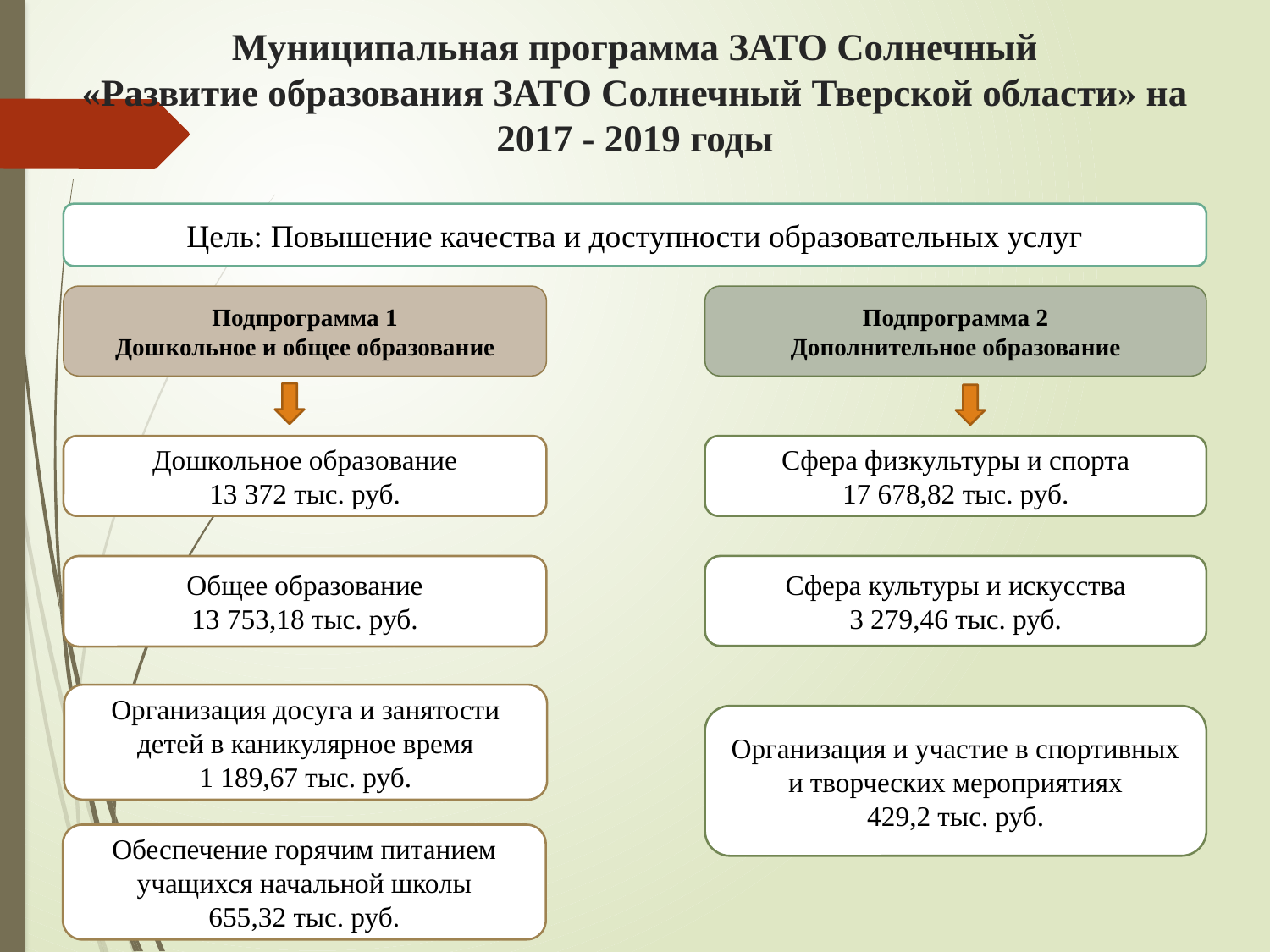

# Муниципальная программа ЗАТО Солнечный «Развитие образования ЗАТО Солнечный Тверской области» на 2017 - 2019 годы
Цель: Повышение качества и доступности образовательных услуг
Подпрограмма 1
Дошкольное и общее образование
Подпрограмма 2
Дополнительное образование

Дошкольное образование
13 372 тыс. руб.
Сфера физкультуры и спорта
17 678,82 тыс. руб.
Общее образование
13 753,18 тыс. руб.
Сфера культуры и искусства
3 279,46 тыс. руб.
Организация досуга и занятости детей в каникулярное время
1 189,67 тыс. руб.
Организация и участие в спортивных и творческих мероприятиях
429,2 тыс. руб.
Обеспечение горячим питанием учащихся начальной школы
655,32 тыс. руб.